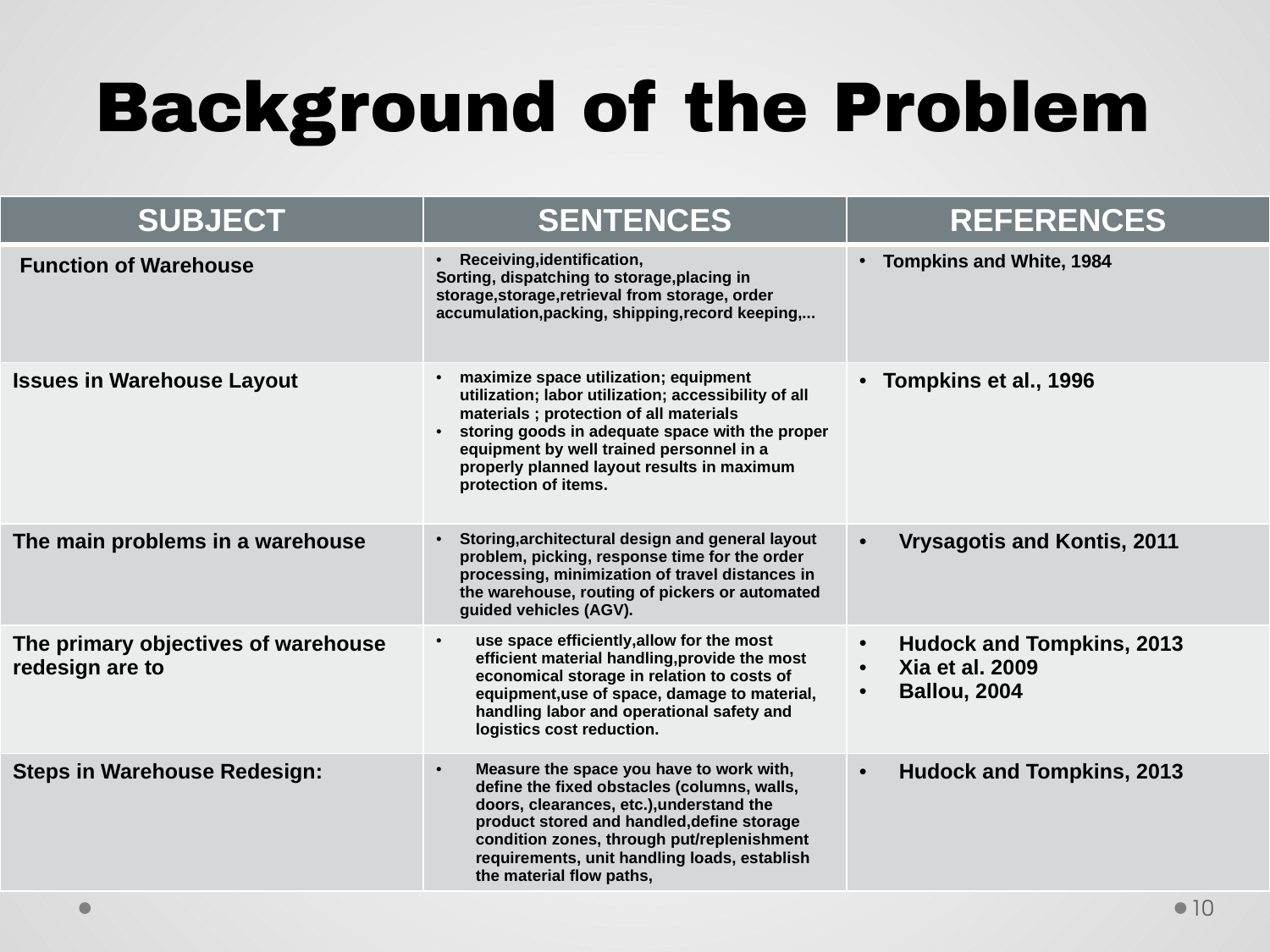

# Background of the Problem

| SUBJECT | SENTENCES | REFERENCES |
| --- | --- | --- |
| Function of Warehouse | Receiving,identification, Sorting, dispatching to storage,placing in storage,storage,retrieval from storage, order accumulation,packing, shipping,record keeping,... | Tompkins and White, 1984 |
| Issues in Warehouse Layout | maximize space utilization; equipment utilization; labor utilization; accessibility of all materials ; protection of all materials storing goods in adequate space with the proper equipment by well trained personnel in a properly planned layout results in maximum protection of items. | Tompkins et al., 1996 |
| The main problems in a warehouse | Storing,architectural design and general layout problem, picking, response time for the order processing, minimization of travel distances in the warehouse, routing of pickers or automated guided vehicles (AGV). | Vrysagotis and Kontis, 2011 |
| The primary objectives of warehouse redesign are to | use space efficiently,allow for the most efficient material handling,provide the most economical storage in relation to costs of equipment,use of space, damage to material, handling labor and operational safety and logistics cost reduction. | Hudock and Tompkins, 2013 Xia et al. 2009 Ballou, 2004 |
| Steps in Warehouse Redesign: | Measure the space you have to work with, define the fixed obstacles (columns, walls, doors, clearances, etc.),understand the product stored and handled,define storage condition zones, through put/replenishment requirements, unit handling loads, establish the material flow paths, | Hudock and Tompkins, 2013 |
10